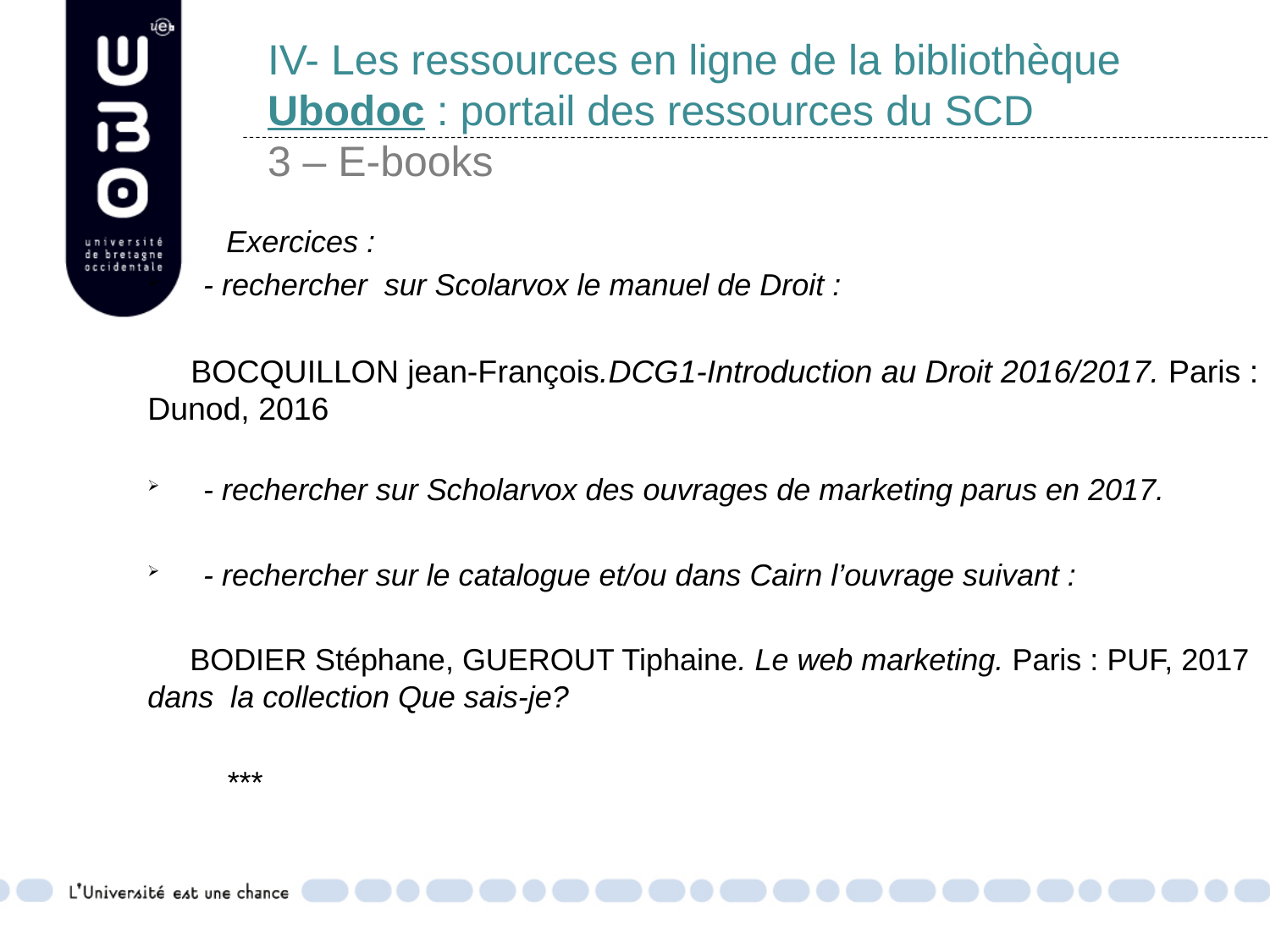

# IV- Les ressources en ligne de la bibliothèque Ubodoc : portail des ressources du SCD 3 – E-books
	Exercices :
 - rechercher  sur Scolarvox le manuel de Droit :

      BOCQUILLON jean-François.DCG1-Introduction au Droit 2016/2017. Paris : Dunod, 2016

 - rechercher sur Scholarvox des ouvrages de marketing parus en 2017.

 - rechercher sur le catalogue et/ou dans Cairn l’ouvrage suivant :

     BODIER Stéphane, GUEROUT Tiphaine. Le web marketing. Paris : PUF, 2017 dans  la collection Que sais-je?

				***